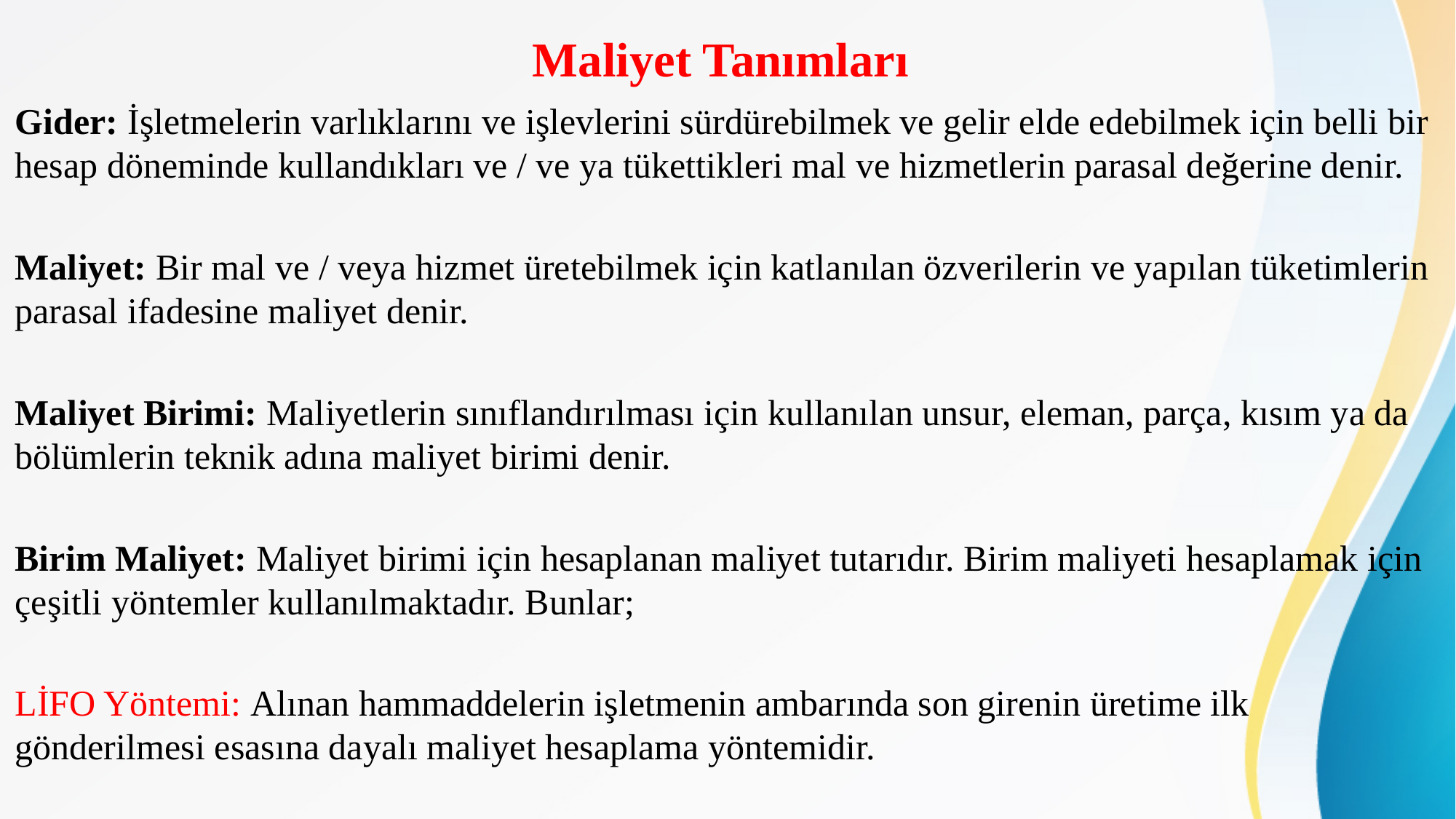

# Maliyet Tanımları
Gider: İşletmelerin varlıklarını ve işlevlerini sürdürebilmek ve gelir elde edebilmek için belli bir hesap döneminde kullandıkları ve / ve ya tükettikleri mal ve hizmetlerin parasal değerine denir.

Maliyet: Bir mal ve / veya hizmet üretebilmek için katlanılan özverilerin ve yapılan tüketimlerin parasal ifadesine maliyet denir.

Maliyet Birimi: Maliyetlerin sınıflandırılması için kullanılan unsur, eleman, parça, kısım ya da bölümlerin teknik adına maliyet birimi denir.

Birim Maliyet: Maliyet birimi için hesaplanan maliyet tutarıdır. Birim maliyeti hesaplamak için çeşitli yöntemler kullanılmaktadır. Bunlar;

LİFO Yöntemi: Alınan hammaddelerin işletmenin ambarında son girenin üretime ilk gönderilmesi esasına dayalı maliyet hesaplama yöntemidir.